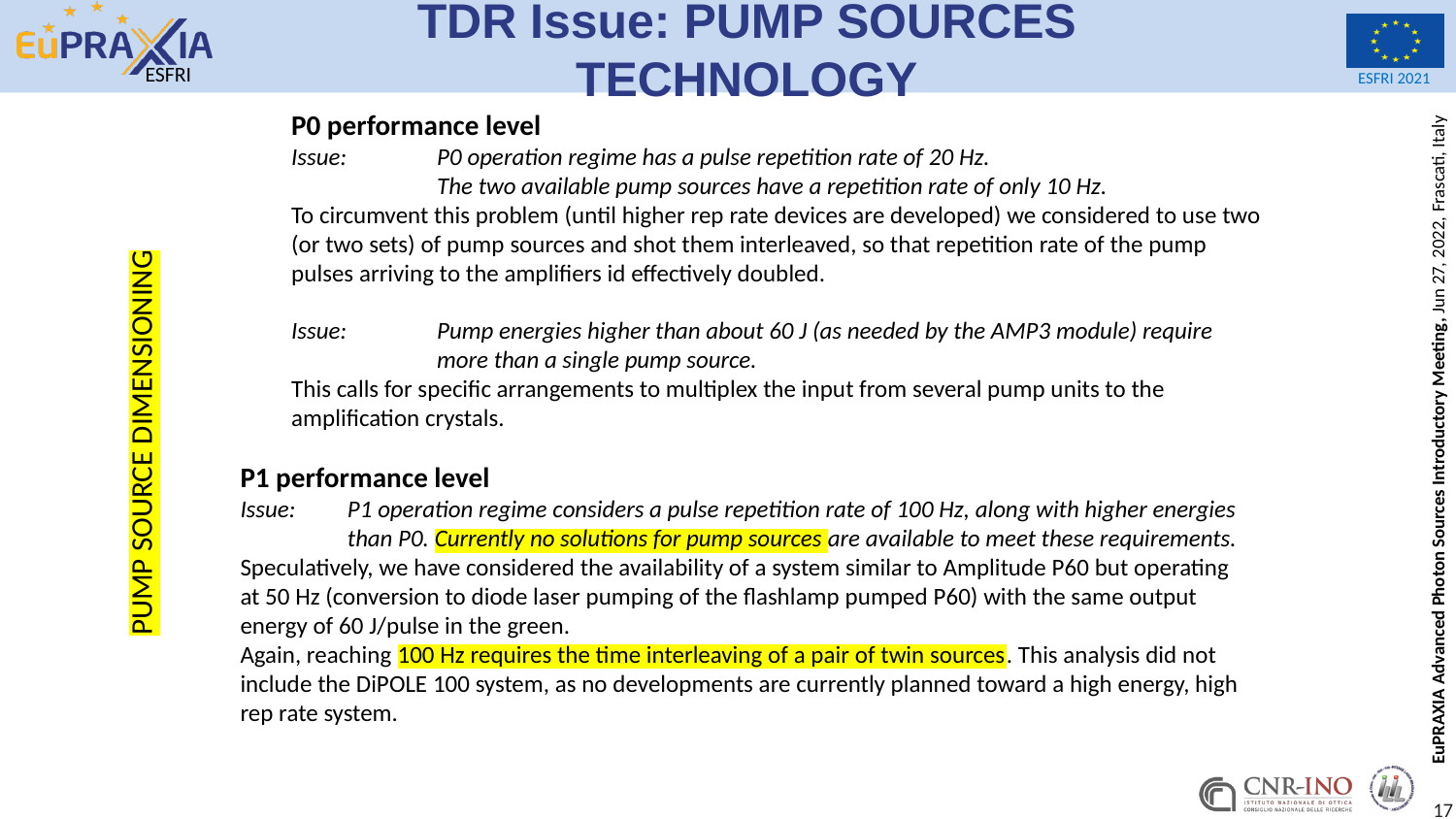

# TDR Issue: PUMP SOURCES TECHNOLOGY
P0 performance level
Issue: 	P0 operation regime has a pulse repetition rate of 20 Hz.
	The two available pump sources have a repetition rate of only 10 Hz.
To circumvent this problem (until higher rep rate devices are developed) we considered to use two (or two sets) of pump sources and shot them interleaved, so that repetition rate of the pump pulses arriving to the amplifiers id effectively doubled.

Issue: 	Pump energies higher than about 60 J (as needed by the AMP3 module) require 	more than a single pump source.
This calls for specific arrangements to multiplex the input from several pump units to the amplification crystals.
PUMP SOURCE DIMENSIONING
P1 performance level
Issue:  	P1 operation regime considers a pulse repetition rate of 100 Hz, along with higher energies than P0. Currently no solutions for pump sources are available to meet these requirements.
Speculatively, we have considered the availability of a system similar to Amplitude P60 but operating at 50 Hz (conversion to diode laser pumping of the flashlamp pumped P60) with the same output energy of 60 J/pulse in the green.
Again, reaching 100 Hz requires the time interleaving of a pair of twin sources. This analysis did not include the DiPOLE 100 system, as no developments are currently planned toward a high energy, high rep rate system.